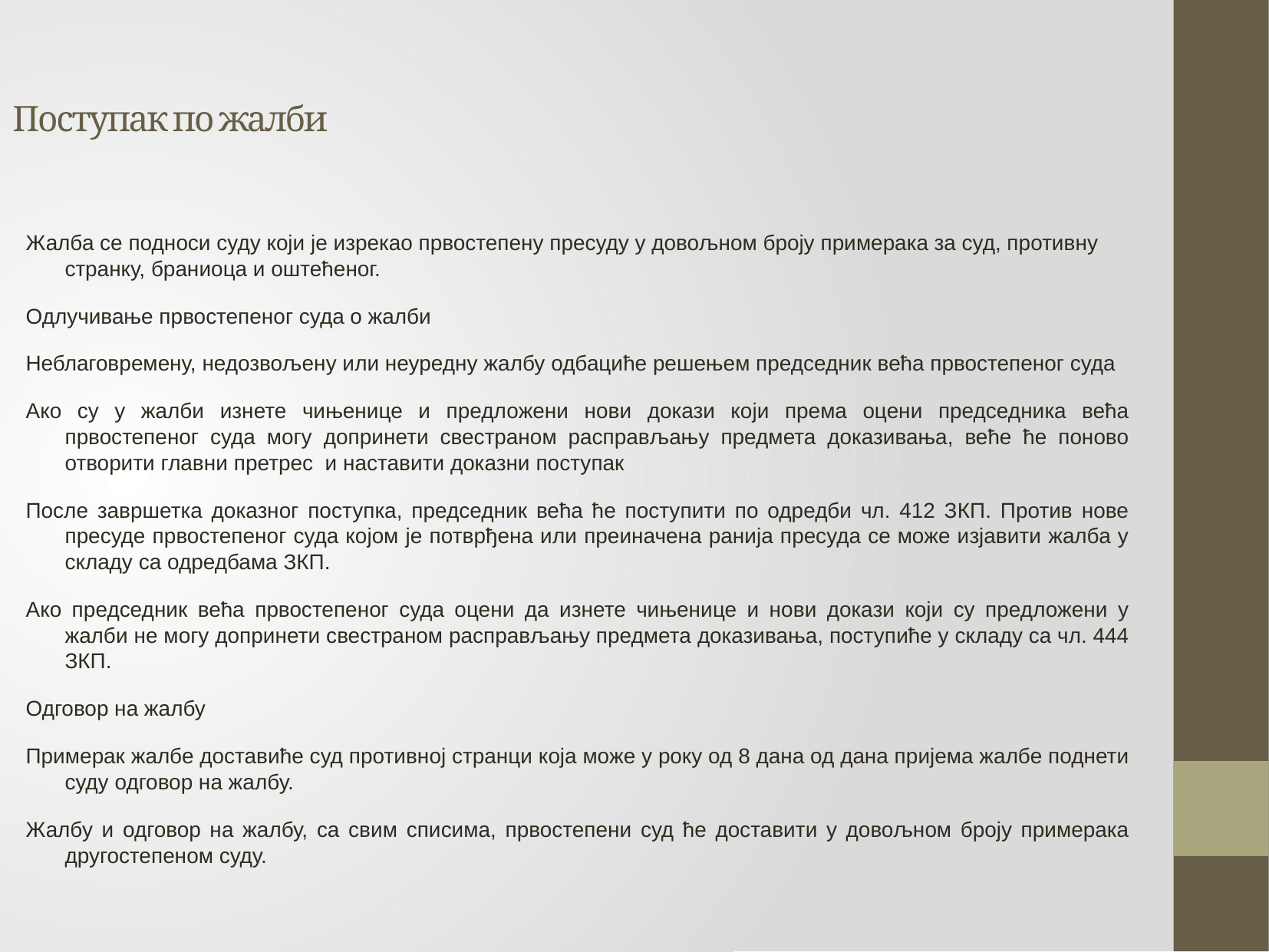

Поступак по жалби
Жалба се подноси суду који је изрекао првостепену пресуду у довољном броју примерака за суд, противну странку, браниоца и оштећеног.
Одлучивање првостепеног суда о жалби
Неблаговремену, недозвољену или неуредну жалбу одбациће решењем председник већа првостепеног суда
Ако су у жалби изнете чињенице и предложени нови докази који према оцени председника већа првостепеног суда могу допринети свестраном расправљању предмета доказивања, веће ће поново отворити главни претрес  и наставити доказни поступак
После завршетка доказног поступка, председник већа ће поступити по одредби чл. 412 ЗКП. Против нове пресуде првостепеног суда којом је потврђена или преиначена ранија пресуда се може изјавити жалба у складу са одредбама ЗКП.
Ако председник већа првостепеног суда оцени да изнете чињенице и нови докази који су предложени у жалби не могу допринети свестраном расправљању предмета доказивања, поступиће у складу са чл. 444 ЗКП.
Одговор на жалбу
Примерак жалбе доставиће суд противној странци која може у року од 8 дана од дана пријема жалбе поднети суду одговор на жалбу.
Жалбу и одговор на жалбу, са свим списима, првостепени суд ће доставити у довољном броју примерака другостепеном суду.